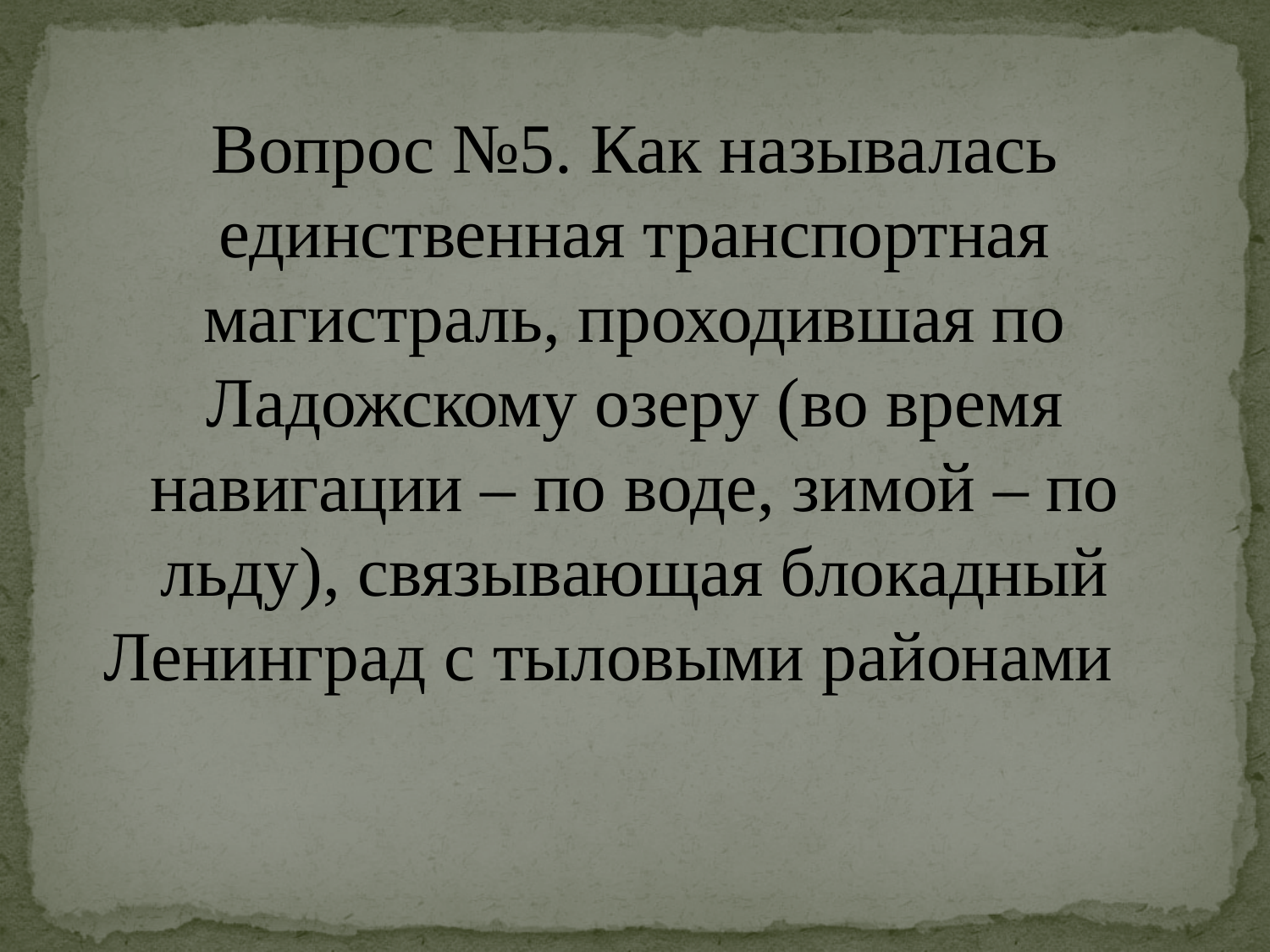

Вопрос №5. Как называлась единственная транспортная магистраль, проходившая по Ладожскому озеру (во время навигации – по воде, зимой – по льду), связывающая блокадный Ленинград с тыловыми районами